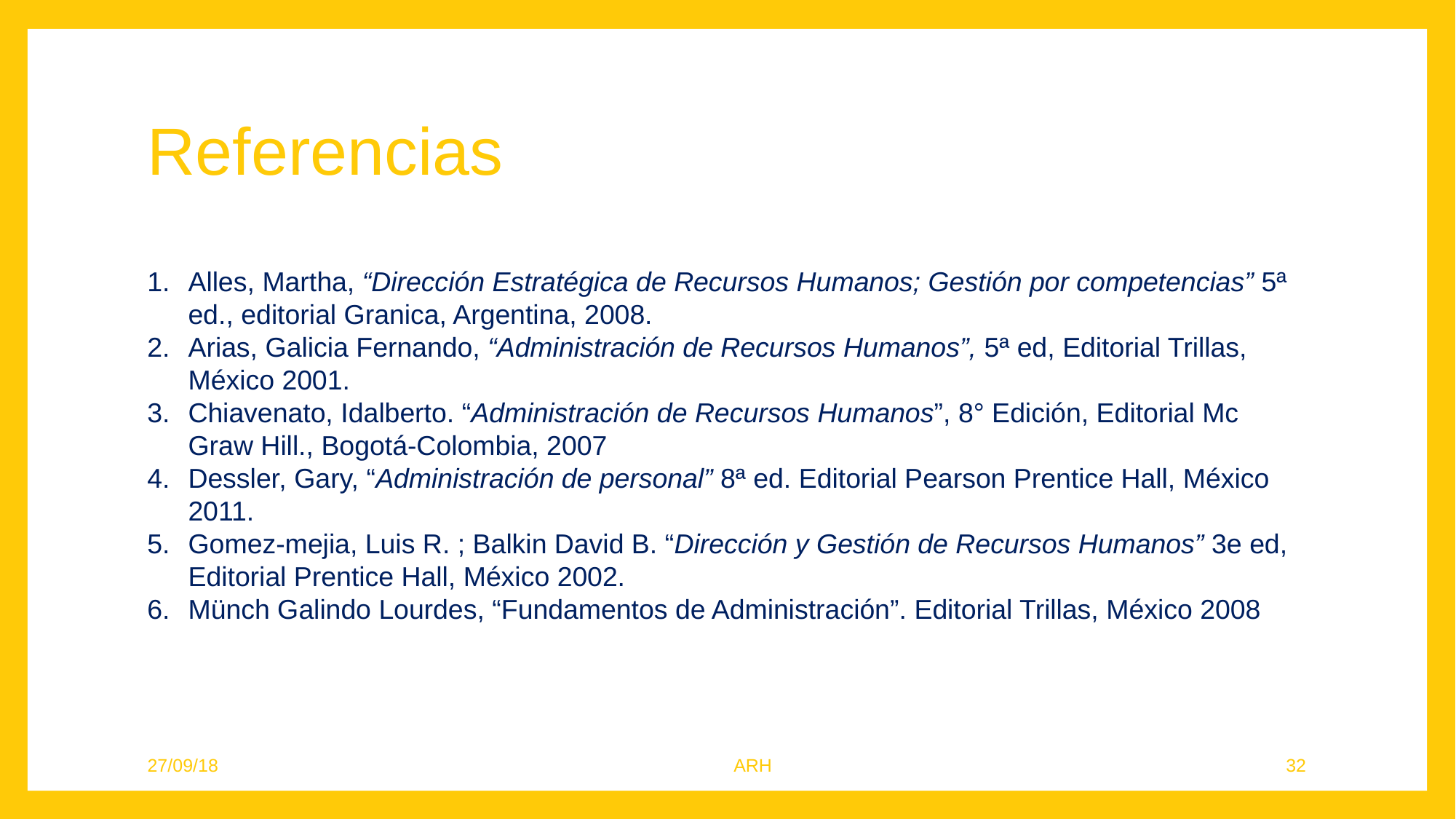

# Referencias
Alles, Martha, “Dirección Estratégica de Recursos Humanos; Gestión por competencias” 5ª ed., editorial Granica, Argentina, 2008.
Arias, Galicia Fernando, “Administración de Recursos Humanos”, 5ª ed, Editorial Trillas, México 2001.
Chiavenato, Idalberto. “Administración de Recursos Humanos”, 8° Edición, Editorial Mc Graw Hill., Bogotá-Colombia, 2007
Dessler, Gary, “Administración de personal” 8ª ed. Editorial Pearson Prentice Hall, México 2011.
Gomez-mejia, Luis R. ; Balkin David B. “Dirección y Gestión de Recursos Humanos” 3e ed, Editorial Prentice Hall, México 2002.
Münch Galindo Lourdes, “Fundamentos de Administración”. Editorial Trillas, México 2008
27/09/18
ARH
32